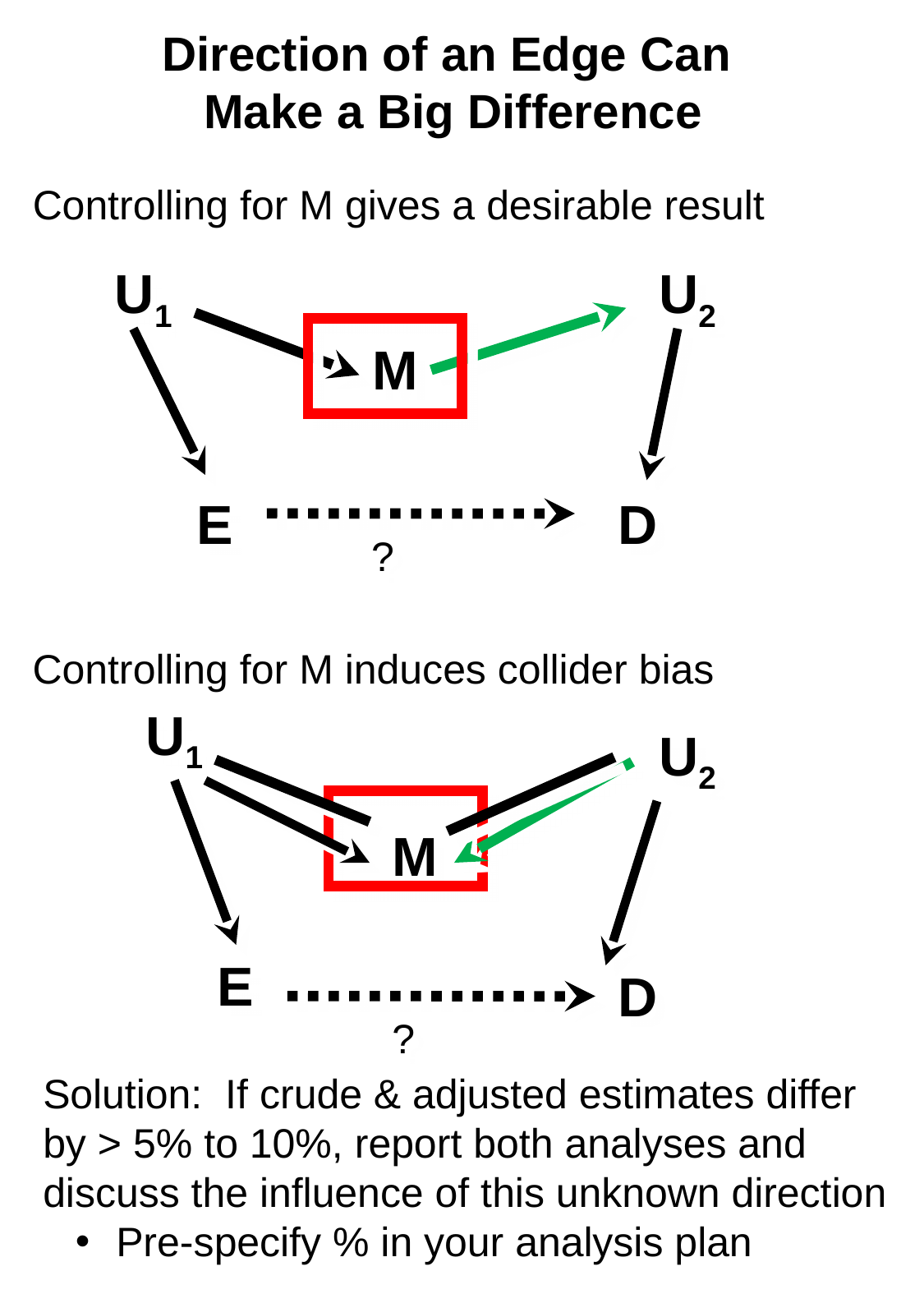

Direction of an Edge Can
 Make a Big Difference

Controlling for M gives a desirable result

U1
U2

M

E
D

?
Controlling for M induces collider bias
U1
U2

M
E
D

?
Solution:  If crude & adjusted estimates differ by > 5% to 10%, report both analyses and discuss the influence of this unknown direction
 Pre-specify % in your analysis plan